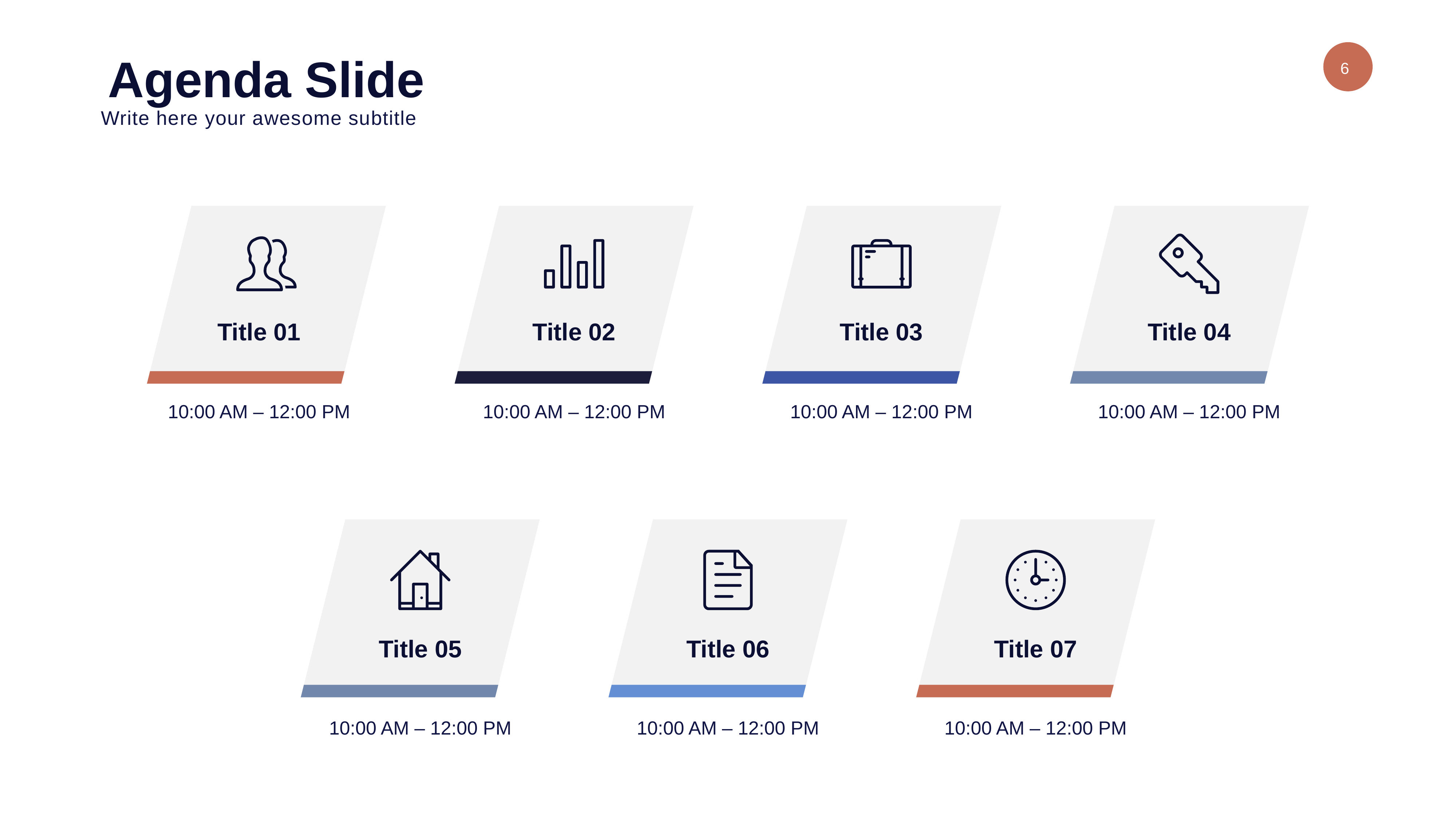

Agenda Slide
Write here your awesome subtitle

Title 01
Title 02
Title 03
Title 04

10:00 AM – 12:00 PM
10:00 AM – 12:00 PM
10:00 AM – 12:00 PM
10:00 AM – 12:00 PM

Title 05
Title 06
Title 07

10:00 AM – 12:00 PM
10:00 AM – 12:00 PM
10:00 AM – 12:00 PM